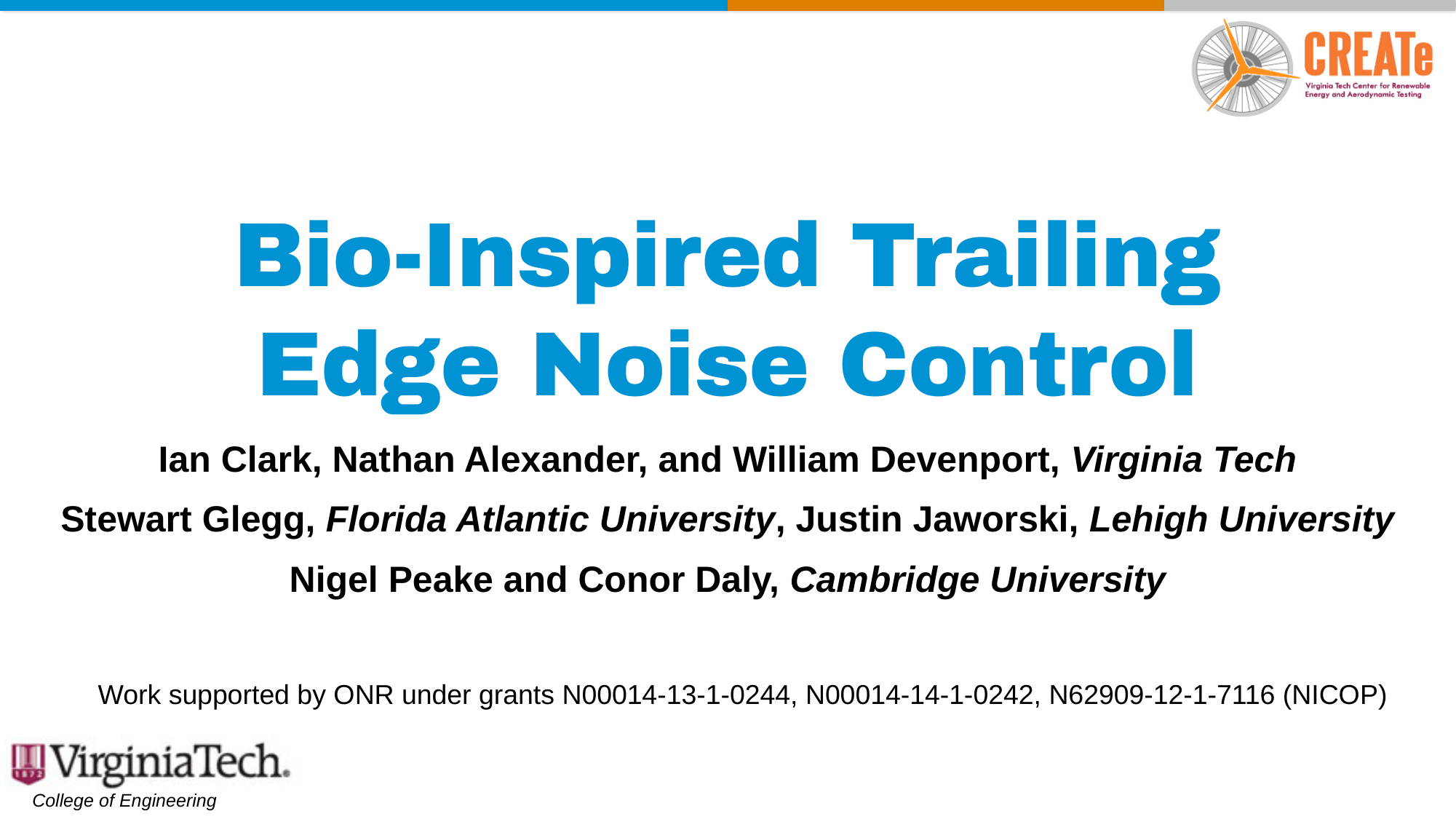

# Bio-Inspired Trailing Edge Noise Control
Ian Clark, Nathan Alexander, and William Devenport, Virginia Tech
Stewart Glegg, Florida Atlantic University, Justin Jaworski, Lehigh University
Nigel Peake and Conor Daly, Cambridge University

Work supported by ONR under grants N00014-13-1-0244, N00014-14-1-0242, N62909-12-1-7116 (NICOP)